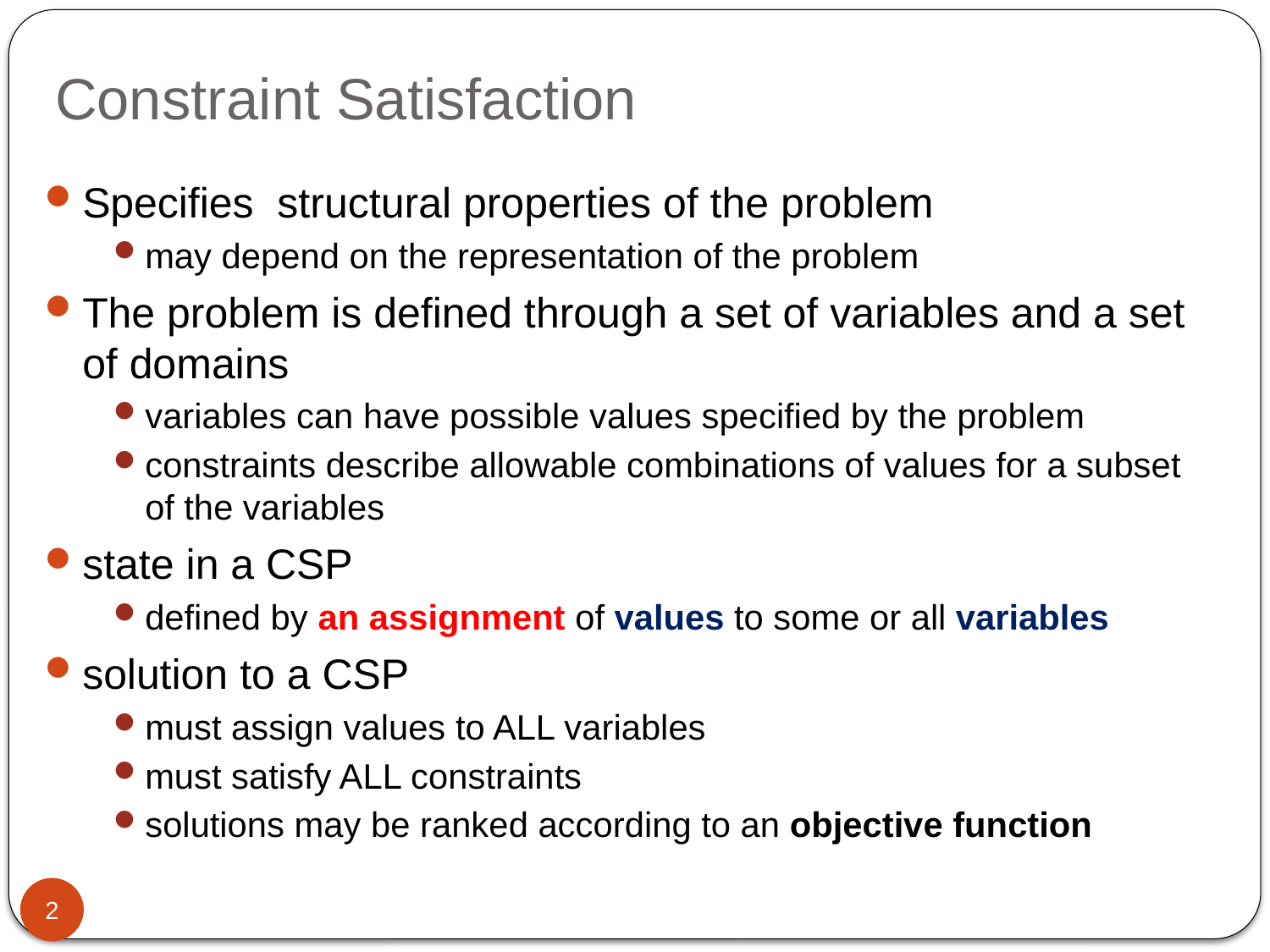

# Constraint Satisfaction
Specifies  structural properties of the problem
may depend on the representation of the problem
The problem is defined through a set of variables and a set of domains
variables can have possible values specified by the problem
constraints describe allowable combinations of values for a subset of the variables
state in a CSP
defined by an assignment of values to some or all variables
solution to a CSP
must assign values to ALL variables
must satisfy ALL constraints
solutions may be ranked according to an objective function
2